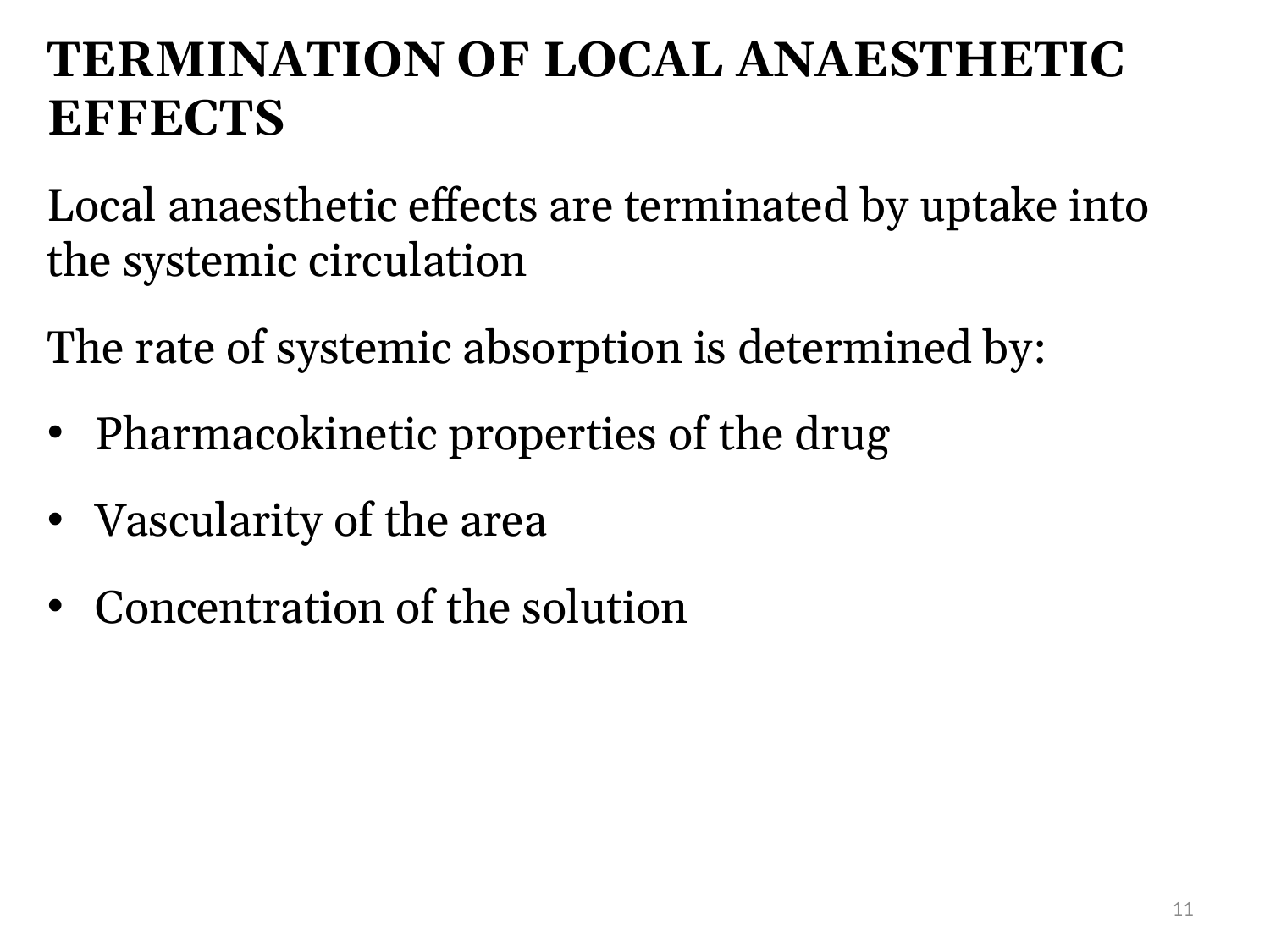

# Termination of local anaesthetic effects
Local anaesthetic effects are terminated by uptake into the systemic circulation
The rate of systemic absorption is determined by:
Pharmacokinetic properties of the drug
Vascularity of the area
Concentration of the solution
11